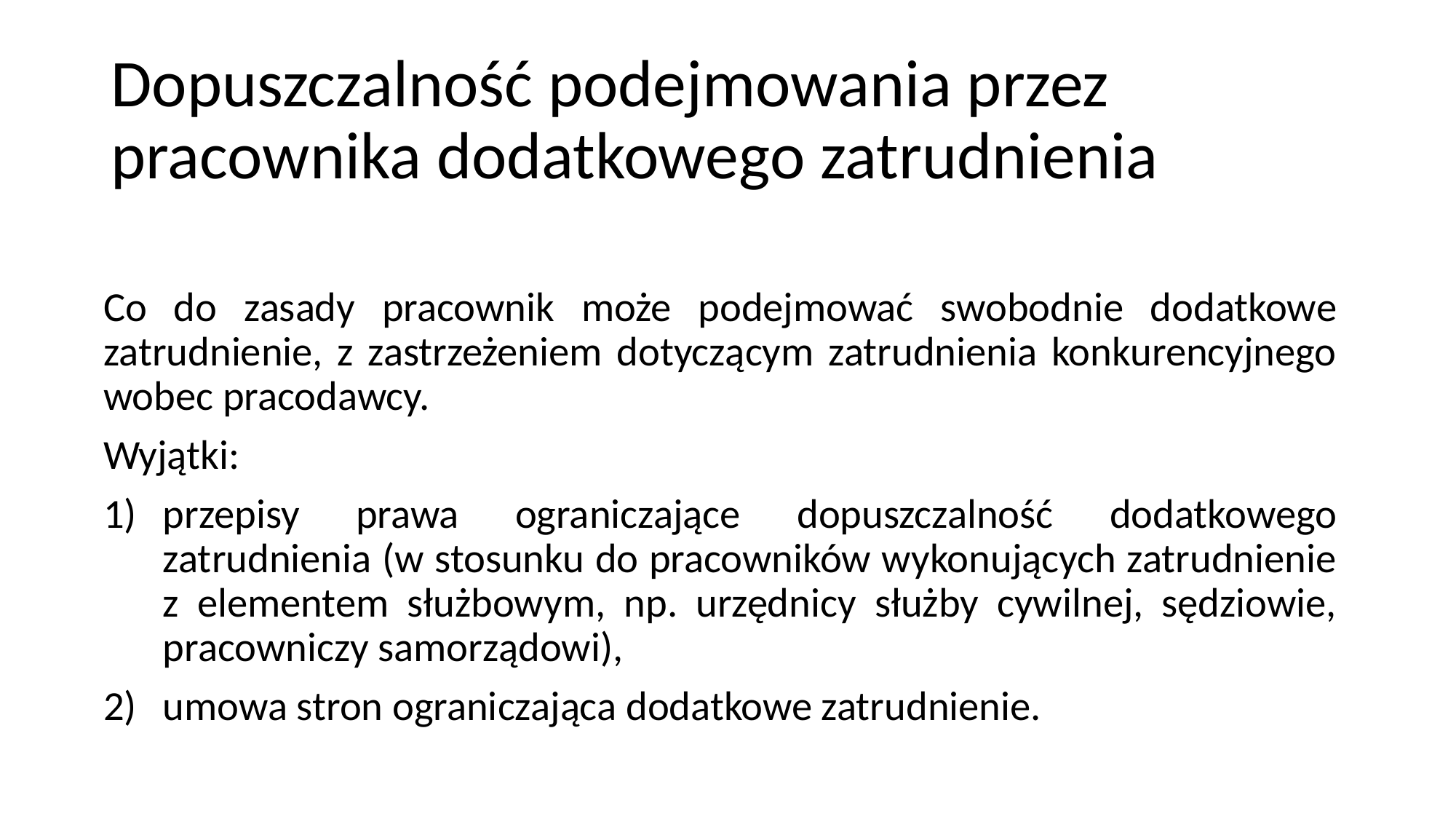

# Dopuszczalność podejmowania przez pracownika dodatkowego zatrudnienia

Co do zasady pracownik może podejmować swobodnie dodatkowe zatrudnienie, z zastrzeżeniem dotyczącym zatrudnienia konkurencyjnego wobec pracodawcy.
Wyjątki:
przepisy prawa ograniczające dopuszczalność dodatkowego zatrudnienia (w stosunku do pracowników wykonujących zatrudnienie z elementem służbowym, np. urzędnicy służby cywilnej, sędziowie, pracowniczy samorządowi),
umowa stron ograniczająca dodatkowe zatrudnienie.